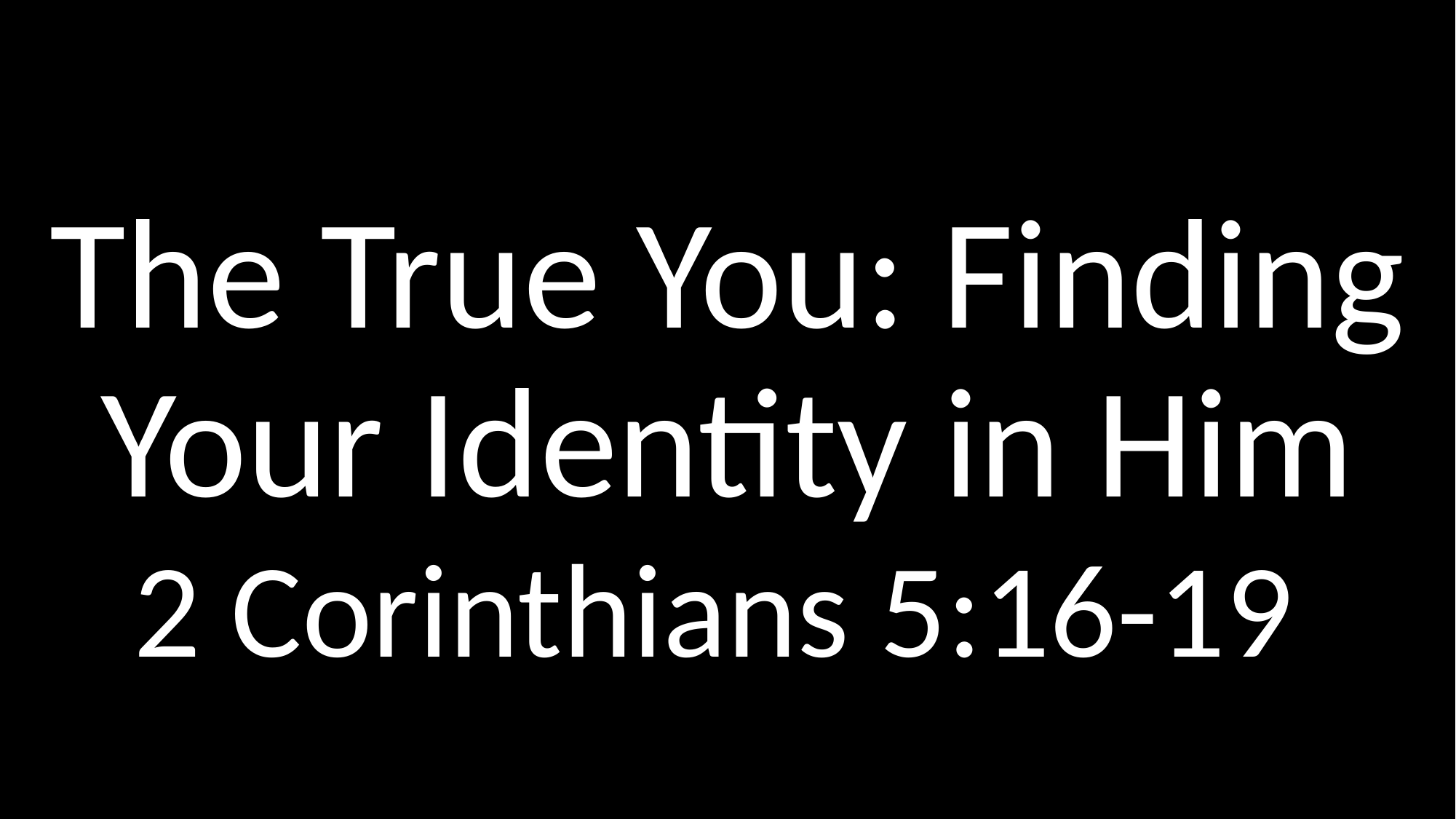

# The True You: Finding Your Identity in Him
2 Corinthians 5:16-19